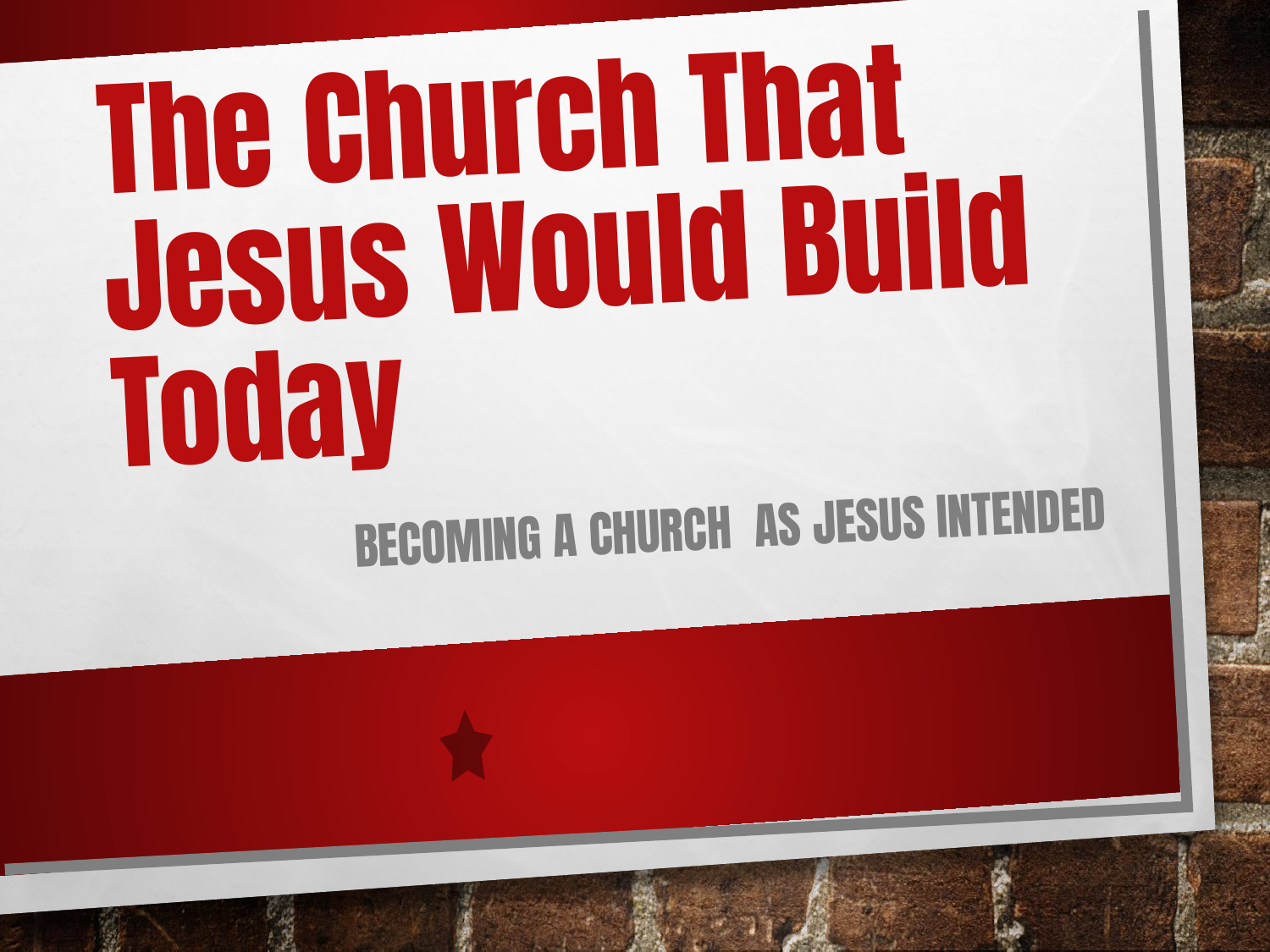

# The Church That Jesus Would Build Today
BECOMING A CHURCH  AS JESUS INTENDED